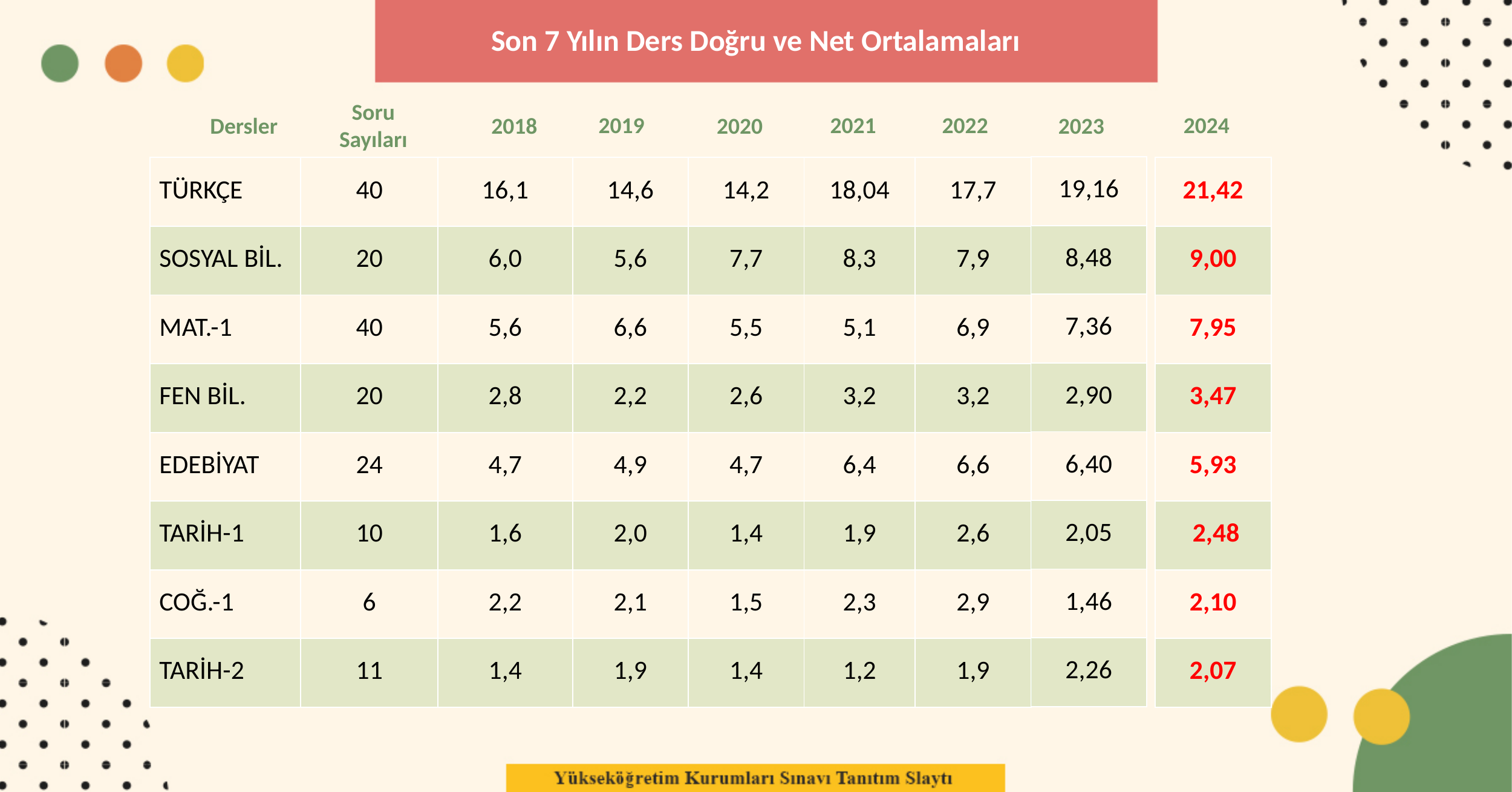

Son 7 Yılın Ders Doğru ve Net Ortalamaları
Soru Sayıları
2022
2024
2019
2021
2020
Dersler
2018
2023
| 19,16 |
| --- |
| 8,48 |
| 7,36 |
| 2,90 |
| 6,40 |
| 2,05 |
| 1,46 |
| 2,26 |
| TÜRKÇE | 40 | 16,1 | 14,6 | 14,2 | 18,04 | 17,7 |
| --- | --- | --- | --- | --- | --- | --- |
| SOSYAL BİL. | 20 | 6,0 | 5,6 | 7,7 | 8,3 | 7,9 |
| MAT.-1 | 40 | 5,6 | 6,6 | 5,5 | 5,1 | 6,9 |
| FEN BİL. | 20 | 2,8 | 2,2 | 2,6 | 3,2 | 3,2 |
| EDEBİYAT | 24 | 4,7 | 4,9 | 4,7 | 6,4 | 6,6 |
| TARİH-1 | 10 | 1,6 | 2,0 | 1,4 | 1,9 | 2,6 |
| COĞ.-1 | 6 | 2,2 | 2,1 | 1,5 | 2,3 | 2,9 |
| TARİH-2 | 11 | 1,4 | 1,9 | 1,4 | 1,2 | 1,9 |
| 21,42 |
| --- |
| 9,00 |
| 7,95 |
| 3,47 |
| 5,93 |
| 2,48 |
| 2,10 |
| 2,07 |